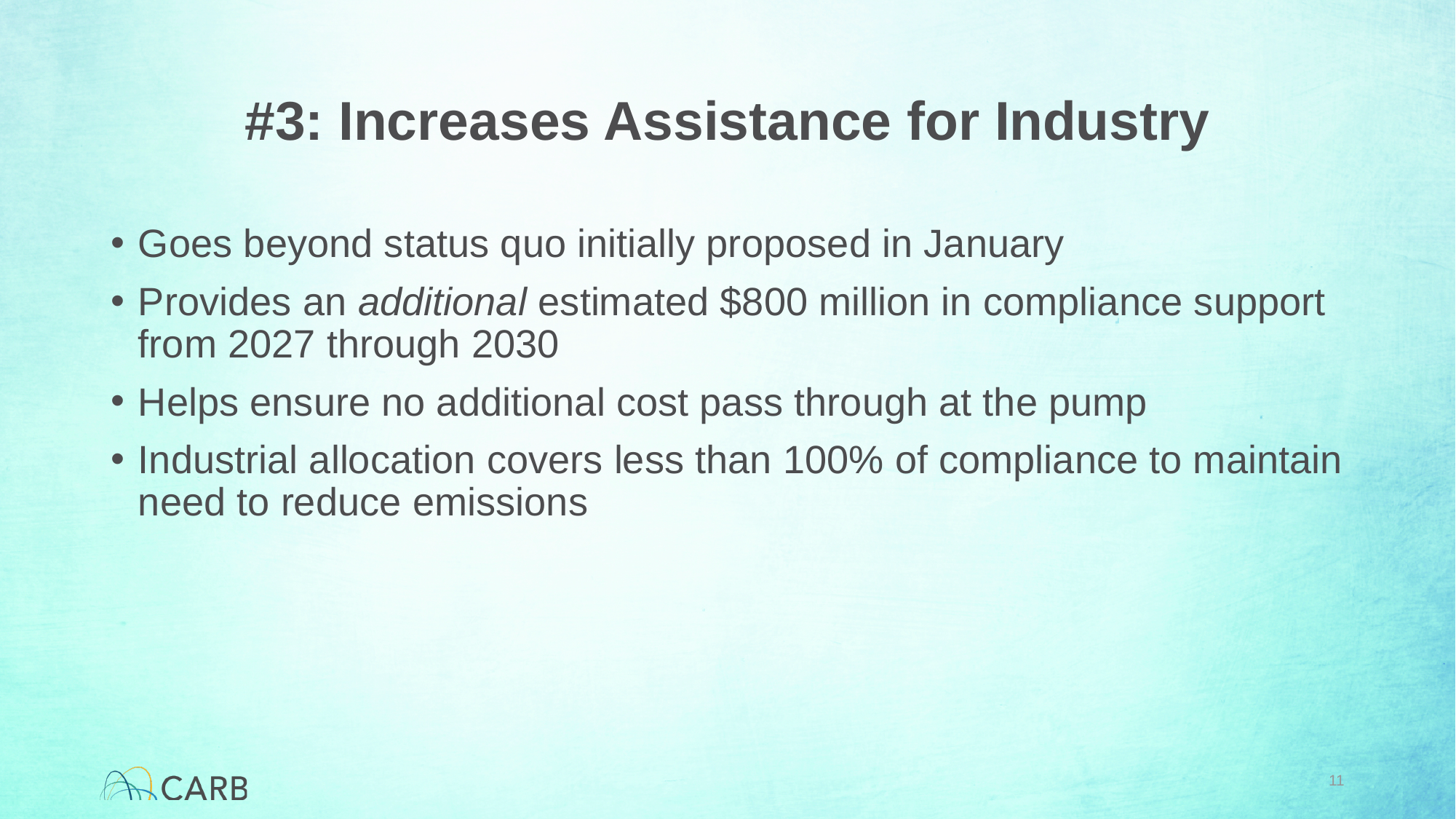

# #3: Increases Assistance for Industry
Goes beyond status quo initially proposed in January
Provides an additional estimated $800 million in compliance support from 2027 through 2030
Helps ensure no additional cost pass through at the pump
Industrial allocation covers less than 100% of compliance to maintain need to reduce emissions

11